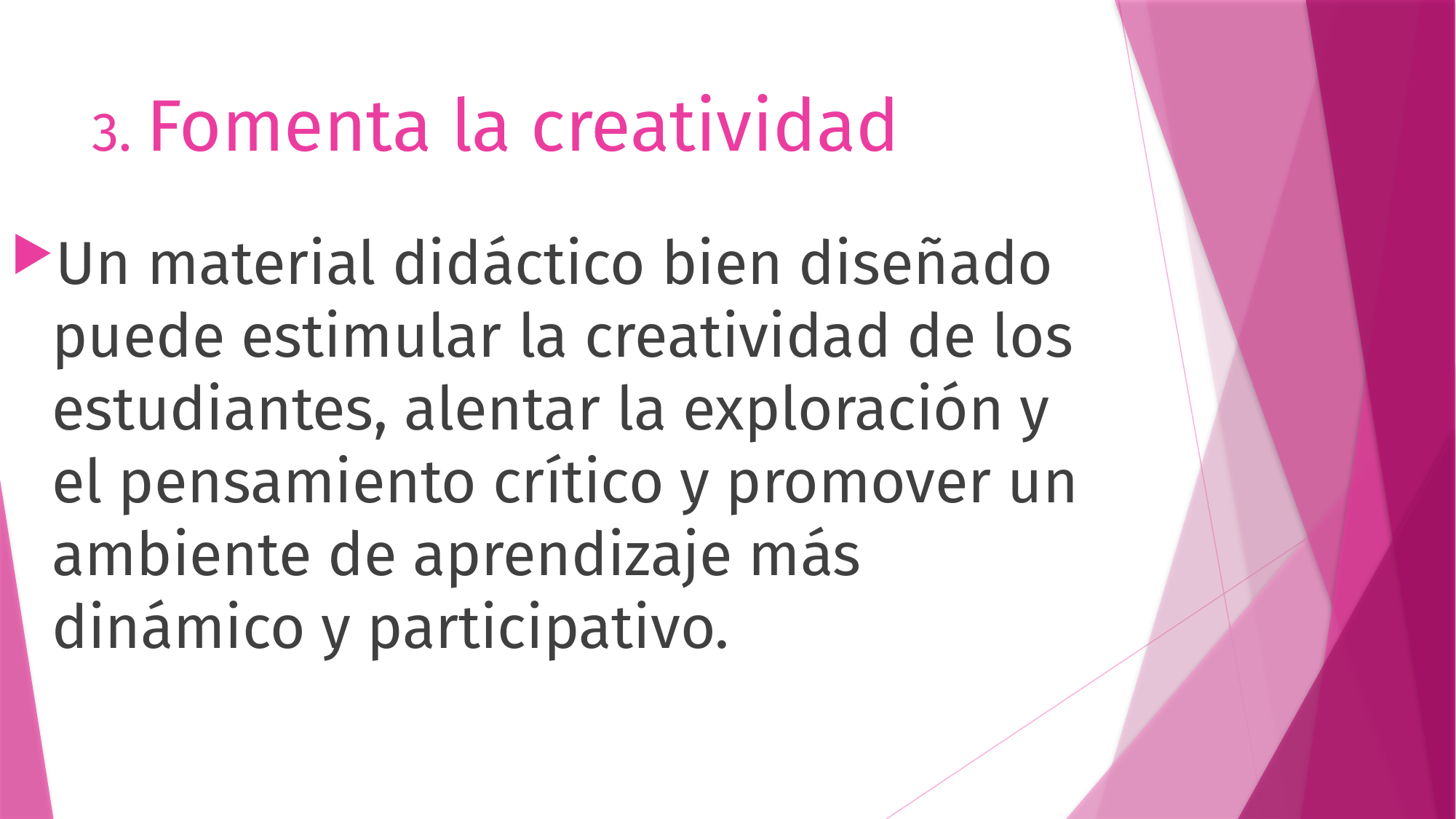

# 3. Fomenta la creatividad
Un material didáctico bien diseñado puede estimular la creatividad de los estudiantes, alentar la exploración y el pensamiento crítico y promover un ambiente de aprendizaje más dinámico y participativo.